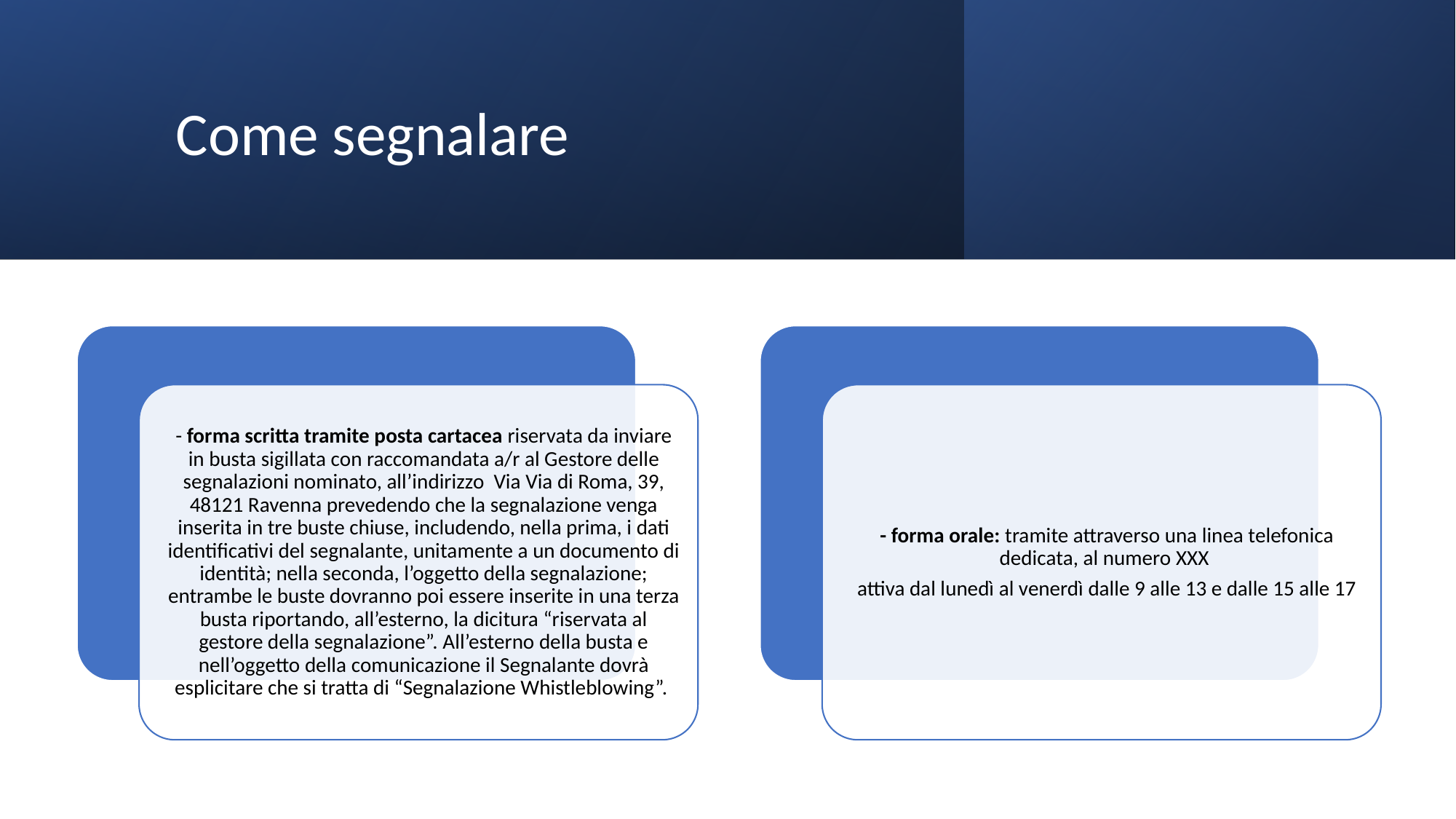

# Come segnalare
- forma scritta tramite posta cartacea riservata da inviare in busta sigillata con raccomandata a/r al Gestore delle segnalazioni nominato, all’indirizzo  Via Via di Roma, 39, 48121 Ravenna prevedendo che la segnalazione venga inserita in tre buste chiuse, includendo, nella prima, i dati identificativi del segnalante, unitamente a un documento di identità; nella seconda, l’oggetto della segnalazione; entrambe le buste dovranno poi essere inserite in una terza busta riportando, all’esterno, la dicitura “riservata al gestore della segnalazione”. All’esterno della busta e nell’oggetto della comunicazione il Segnalante dovrà esplicitare che si tratta di “Segnalazione Whistleblowing”.
- forma orale: tramite attraverso una linea telefonica dedicata, al numero XXX
attiva dal lunedì al venerdì dalle 9 alle 13 e dalle 15 alle 17